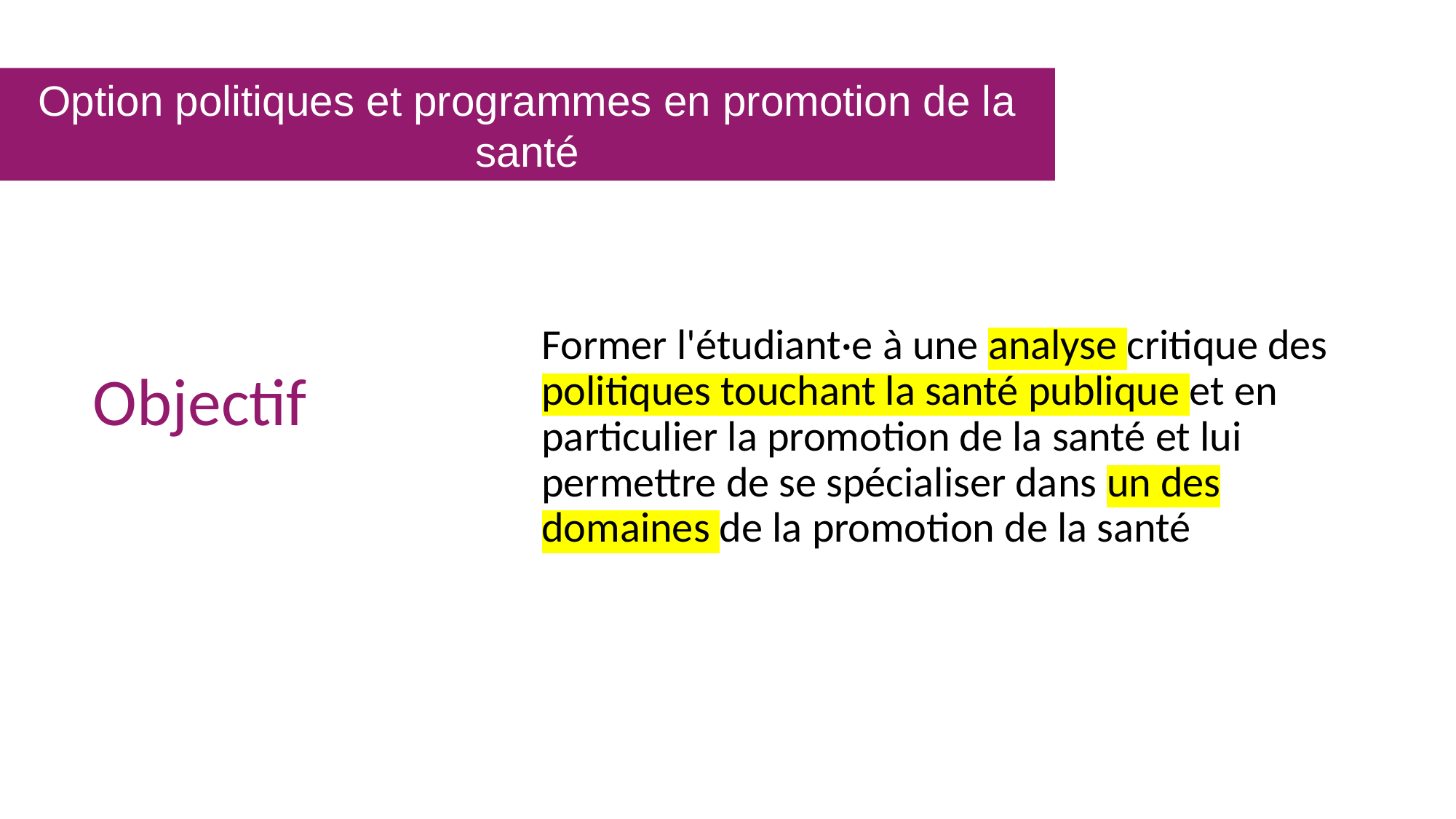

Option politiques et programmes en promotion de la santé

Former l'étudiant·e à une analyse critique des politiques touchant la santé publique et en particulier la promotion de la santé et lui permettre de se spécialiser dans un des domaines de la promotion de la santé

# Objectif